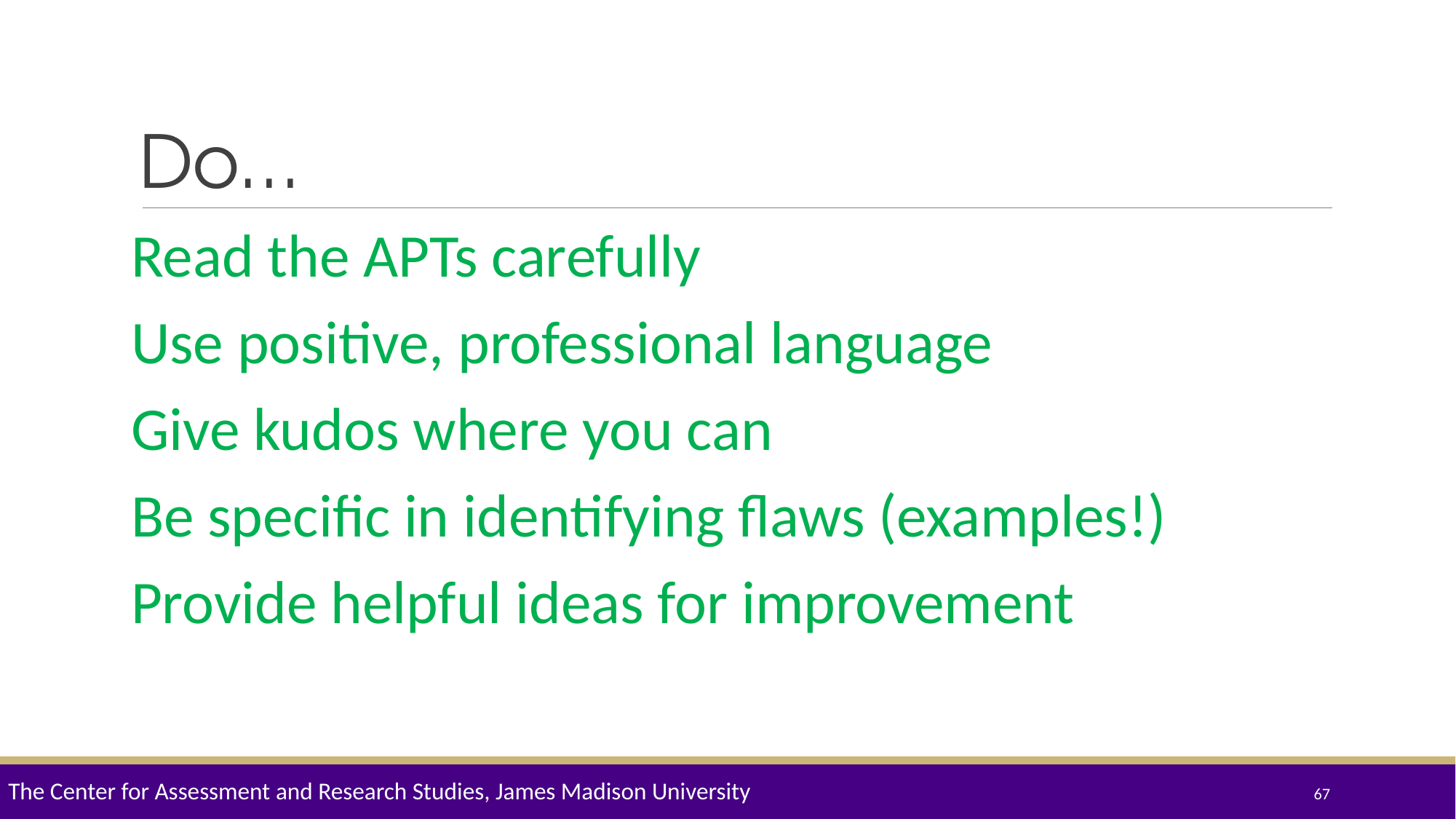

# Do…
Read the APTs carefully
Use positive, professional language
Give kudos where you can
Be specific in identifying flaws (examples!)
Provide helpful ideas for improvement

The Center for Assessment and Research Studies, James Madison University
67